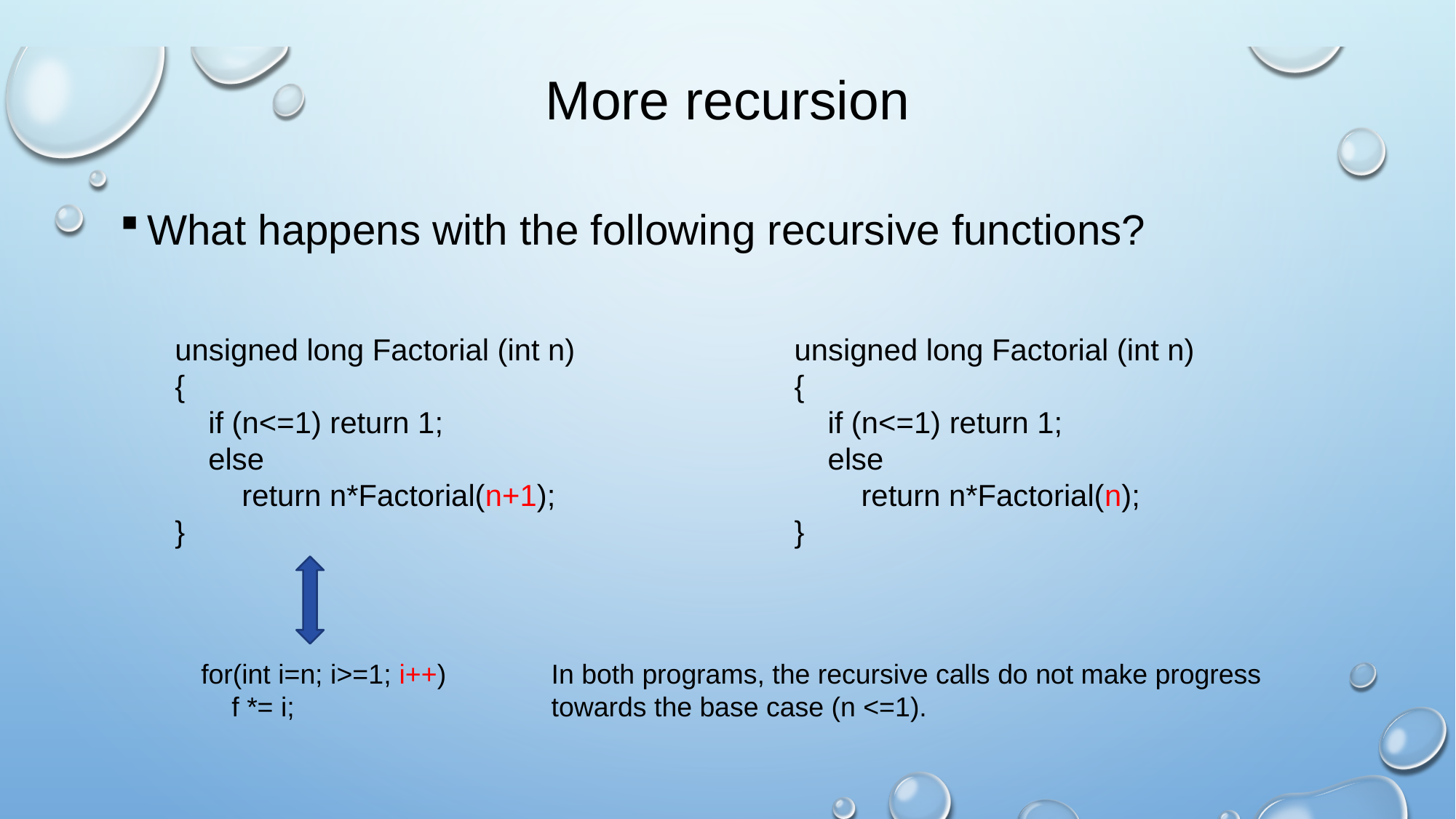

# More recursion
What happens with the following recursive functions?
unsigned long Factorial (int n)
{
    if (n<=1) return 1;
    else
        return n*Factorial(n+1);
}
unsigned long Factorial (int n)
{
    if (n<=1) return 1;
    else
        return n*Factorial(n);
}

for(int i=n; i>=1; i++)
    f *= i;
In both programs, the recursive calls do not make progress
towards the base case (n <=1).